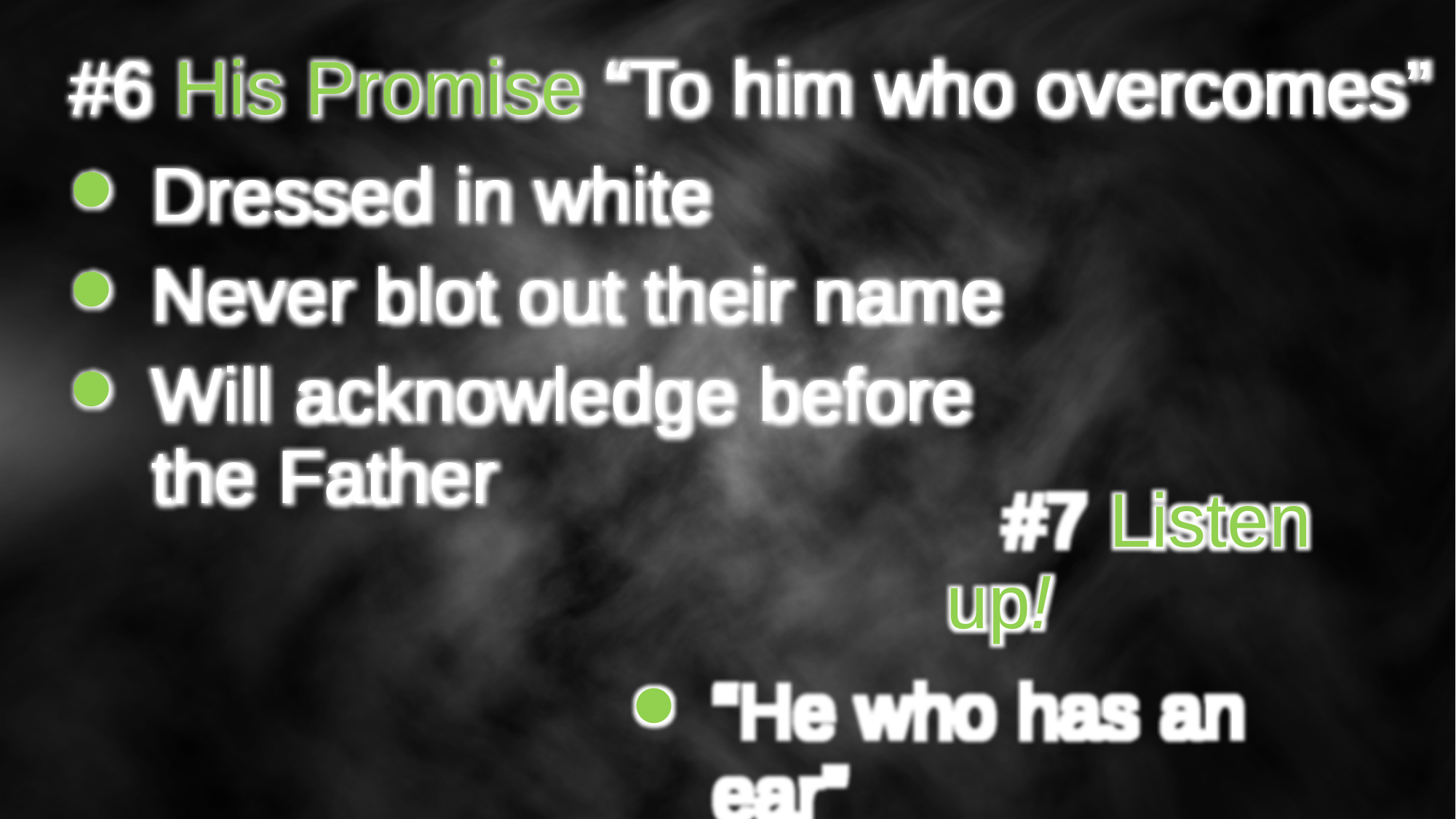

#6 His Promise “To him who overcomes”
Dressed in white
Never blot out their name
Will acknowledge before
the Father

               #7 Listen up!
“He who has an ear”
The Spirit says this